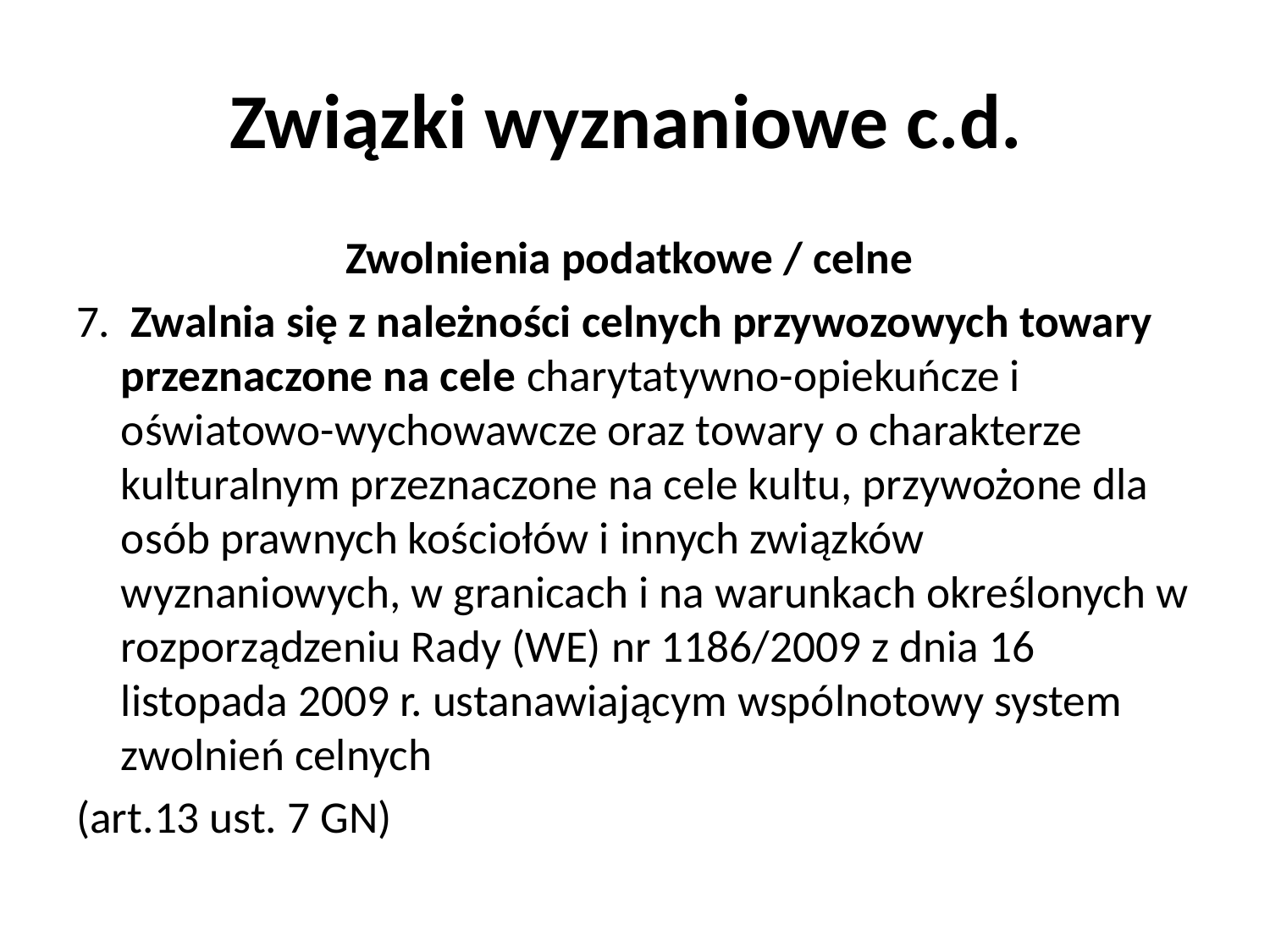

# Związki wyznaniowe c.d.
Zwolnienia podatkowe / celne
7.  Zwalnia się z należności celnych przywozowych towary przeznaczone na cele charytatywno-opiekuńcze i oświatowo-wychowawcze oraz towary o charakterze kulturalnym przeznaczone na cele kultu, przywożone dla osób prawnych kościołów i innych związków wyznaniowych, w granicach i na warunkach określonych w rozporządzeniu Rady (WE) nr 1186/2009 z dnia 16 listopada 2009 r. ustanawiającym wspólnotowy system zwolnień celnych
(art.13 ust. 7 GN)